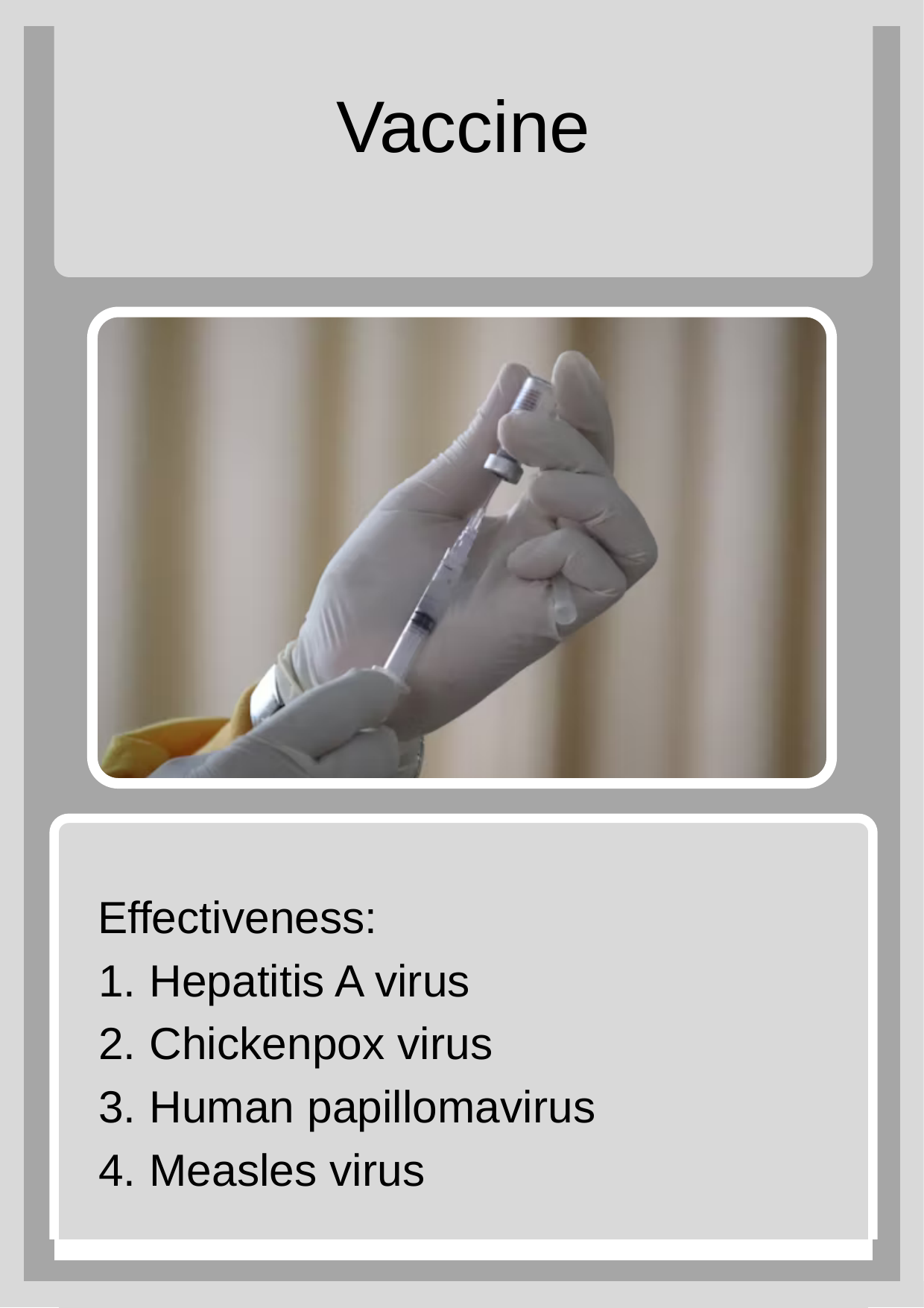

Vaccine

   Effectiveness:
 Hepatitis A virus
 Chickenpox virus
 Human papillomavirus
 Measles virus